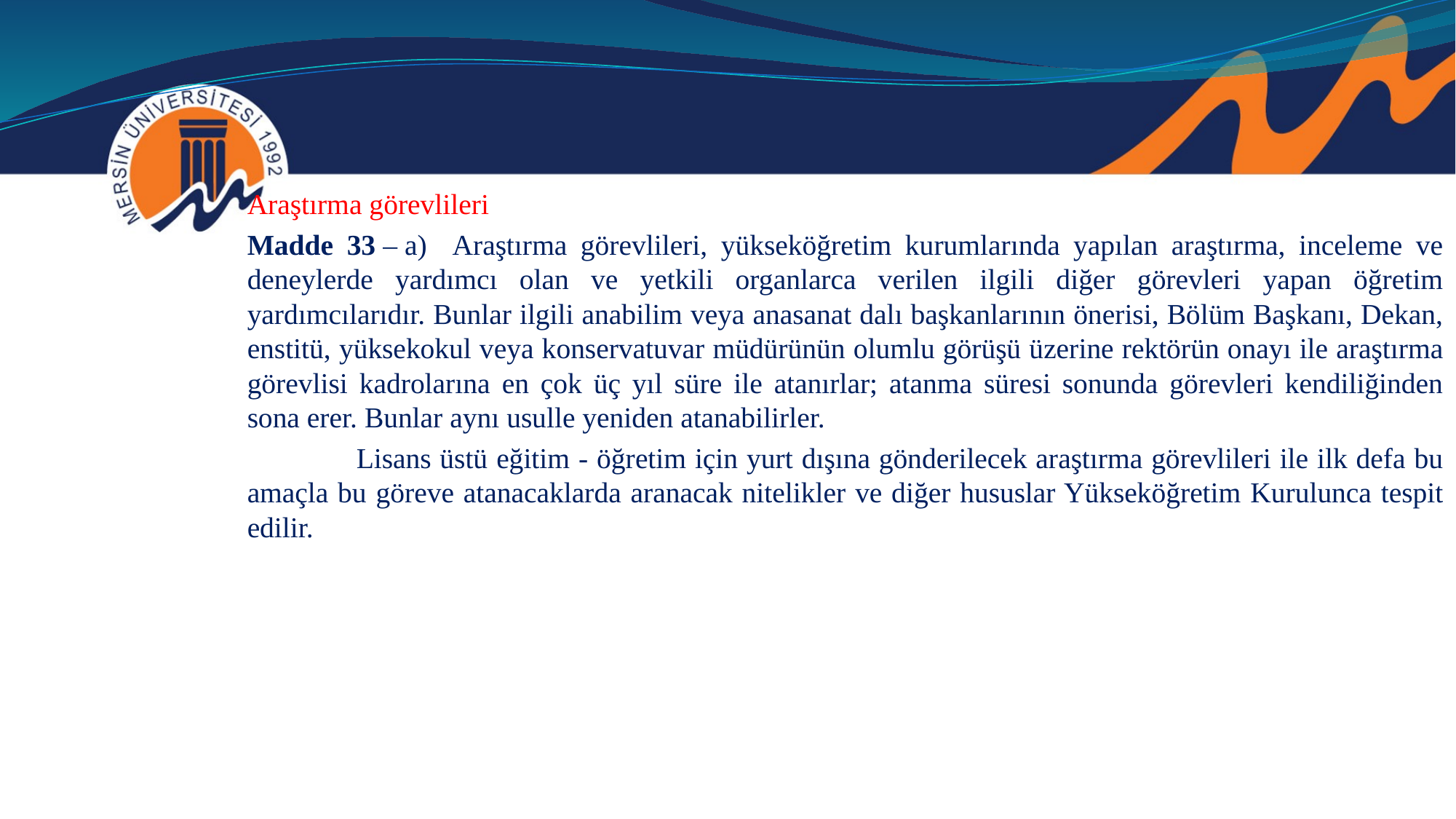

Araştırma görevlileri
Madde 33 – a)  Araştırma görevlileri, yükseköğretim kurumlarında yapılan araştırma, inceleme ve deneylerde yardımcı olan ve yetkili organlarca verilen ilgili diğer görevleri yapan öğretim yardımcılarıdır. Bunlar ilgili anabilim veya anasanat dalı başkanlarının önerisi, Bölüm Başkanı, Dekan, enstitü, yüksekokul veya konservatuvar müdürünün olumlu görüşü üzerine rektörün onayı ile araştırma görevlisi kadrolarına en çok üç yıl süre ile atanırlar; atanma süresi sonunda görevleri kendiliğinden sona erer. Bunlar aynı usulle yeniden atanabilirler.
	Lisans üstü eğitim - öğretim için yurt dışına gönderilecek araştırma görevlileri ile ilk defa bu amaçla bu göreve atanacaklarda aranacak nitelikler ve diğer hususlar Yükseköğretim Kurulunca tespit edilir.